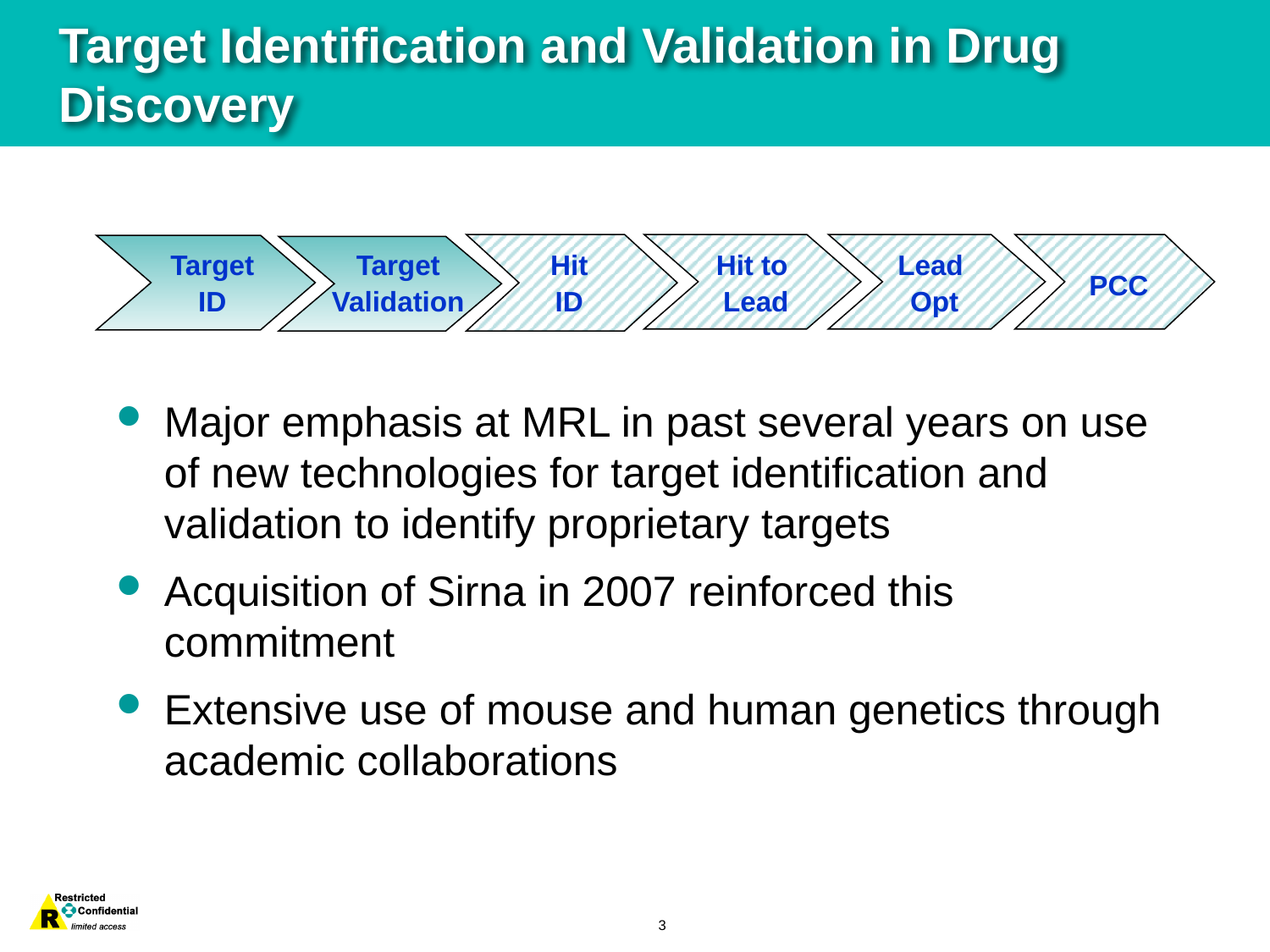

# Target Identification and Validation in Drug Discovery

Target
ID
Target
Validation
Hit
ID
Hit to
Lead
Lead
Opt
PCC
Major emphasis at MRL in past several years on use of new technologies for target identification and validation to identify proprietary targets
Acquisition of Sirna in 2007 reinforced this commitment
Extensive use of mouse and human genetics through academic collaborations